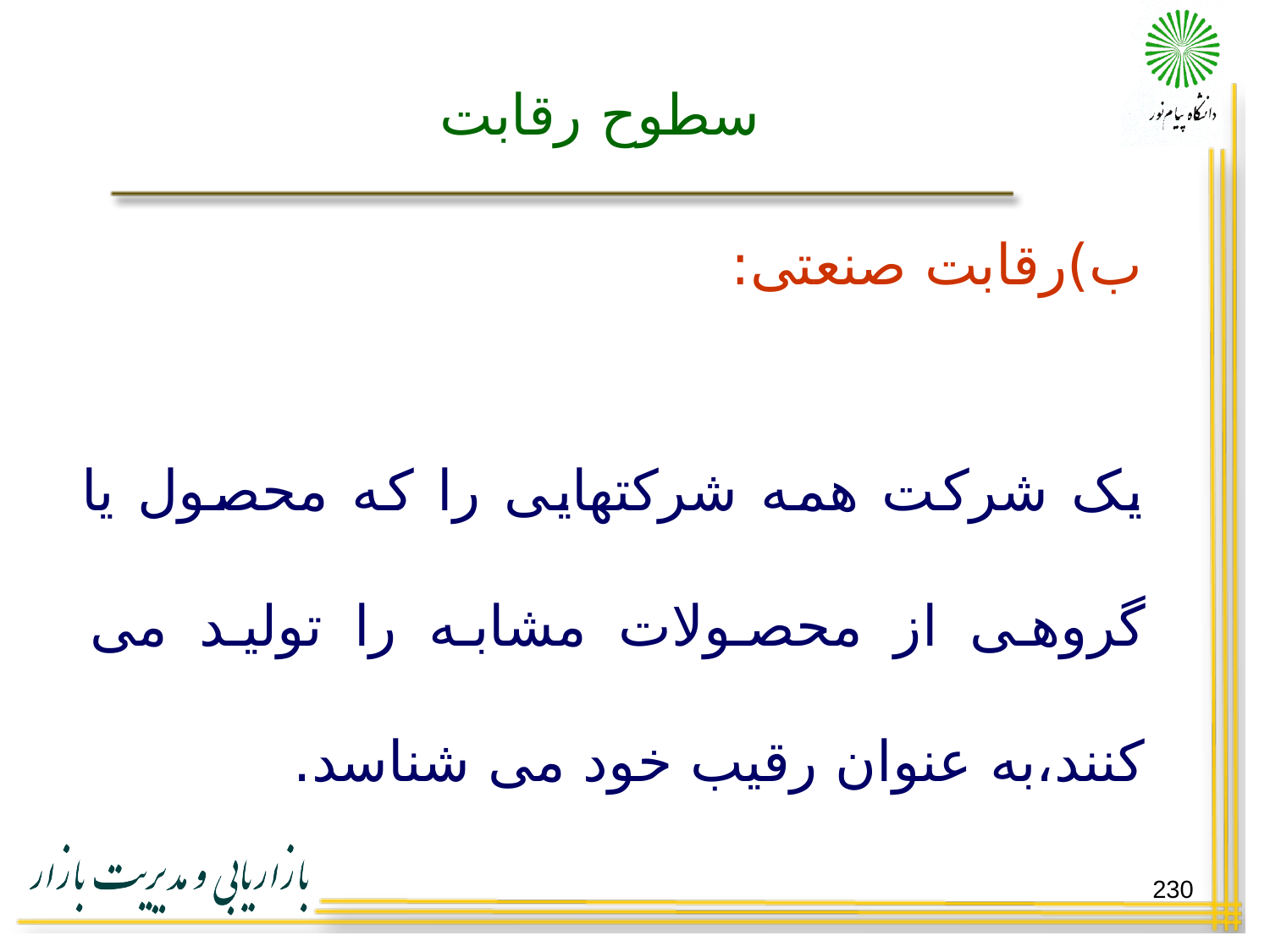

# سطوح رقابت
ب)رقابت صنعتی:

یک شرکت همه شرکتهایی را که محصول یا گروهی از محصولات مشابه را تولید می کنند،به عنوان رقیب خود می شناسد.
230